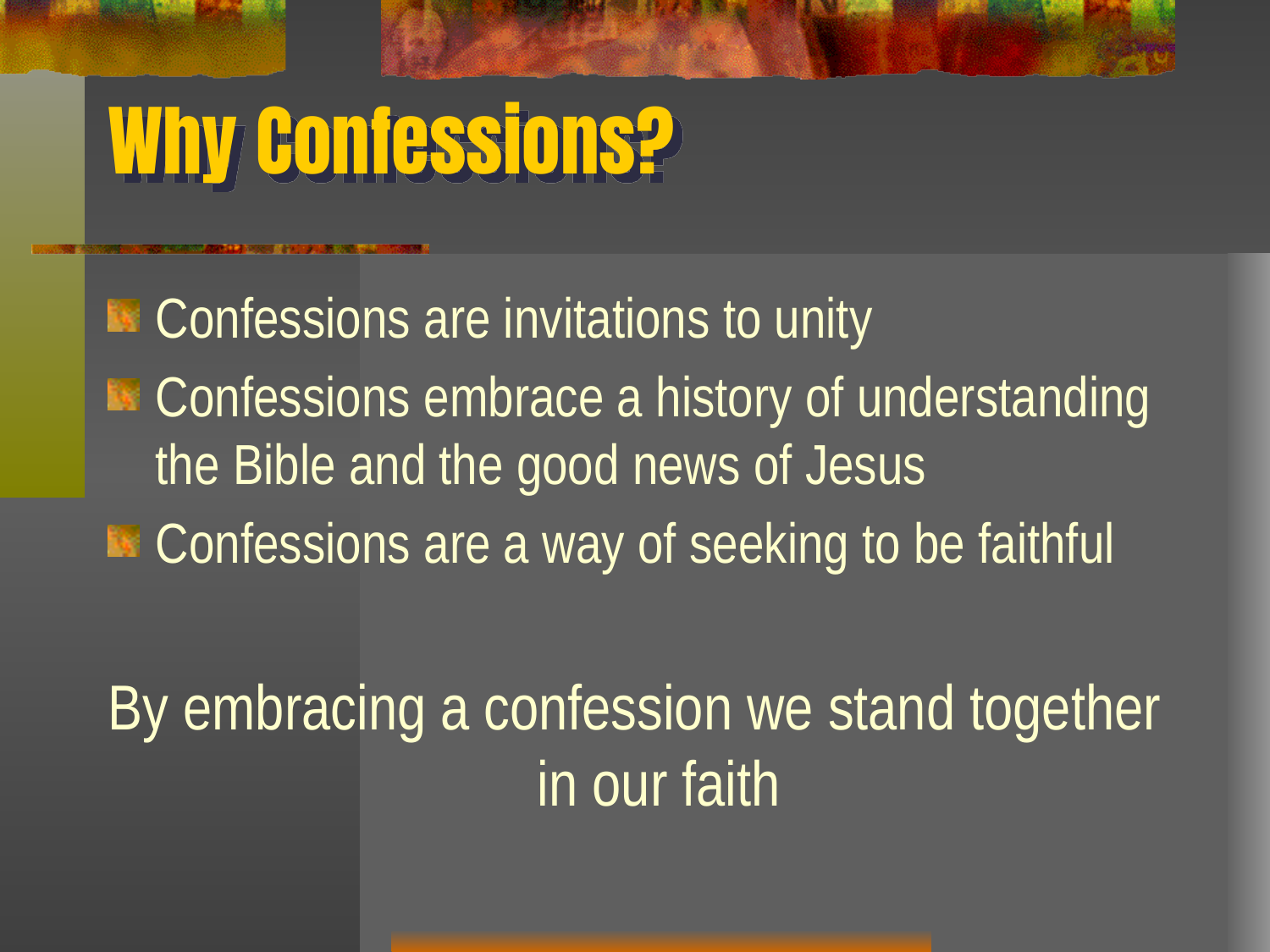

# Why Confessions?
Confessions are invitations to unity
Confessions embrace a history of understanding the Bible and the good news of Jesus
Confessions are a way of seeking to be faithful

By embracing a confession we stand together in our faith